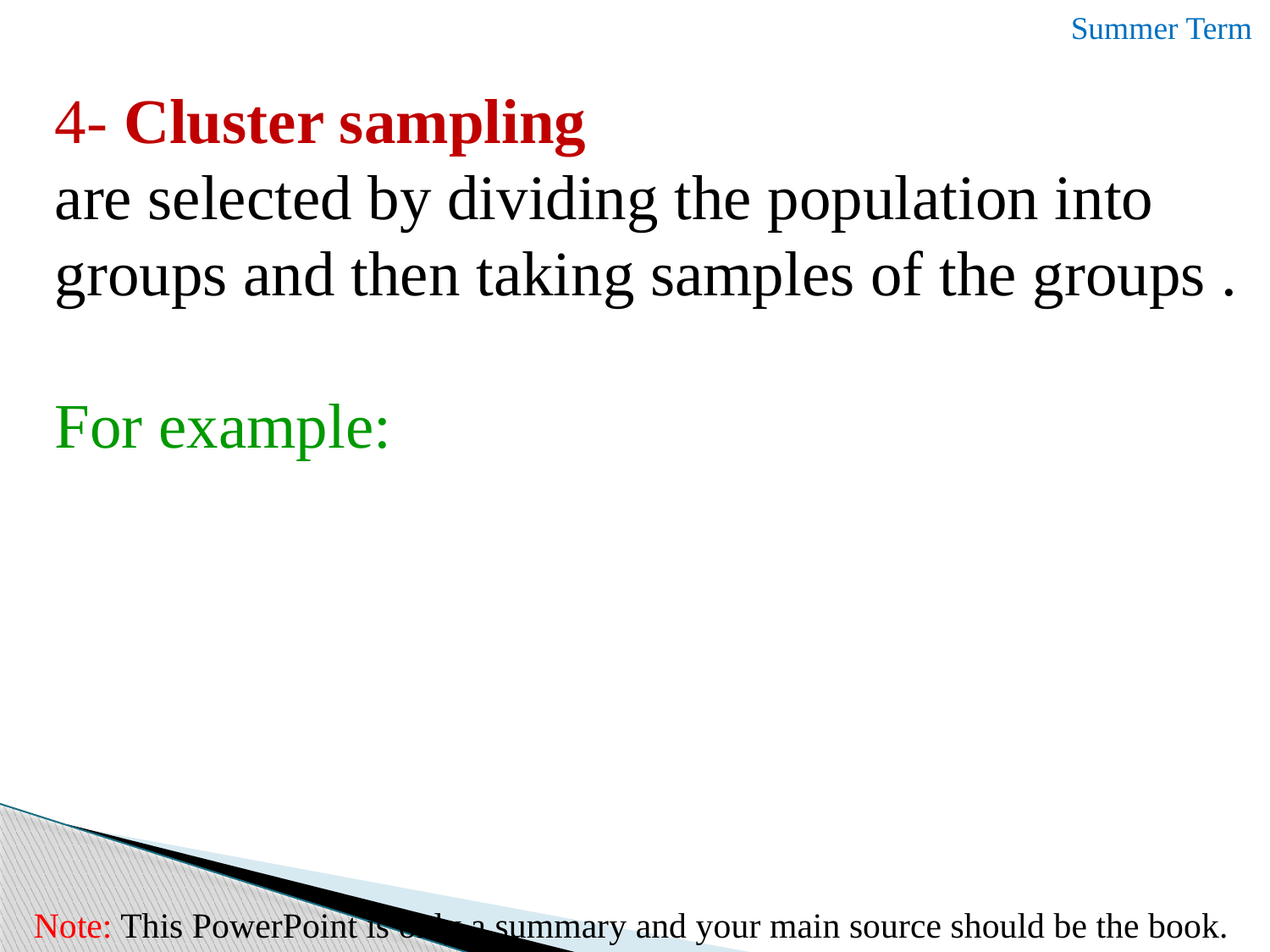

Summer Term
4- Cluster sampling
are selected by dividing the population into groups and then taking samples of the groups .

For example:
Note: This PowerPoint is only a summary and your main source should be the book.